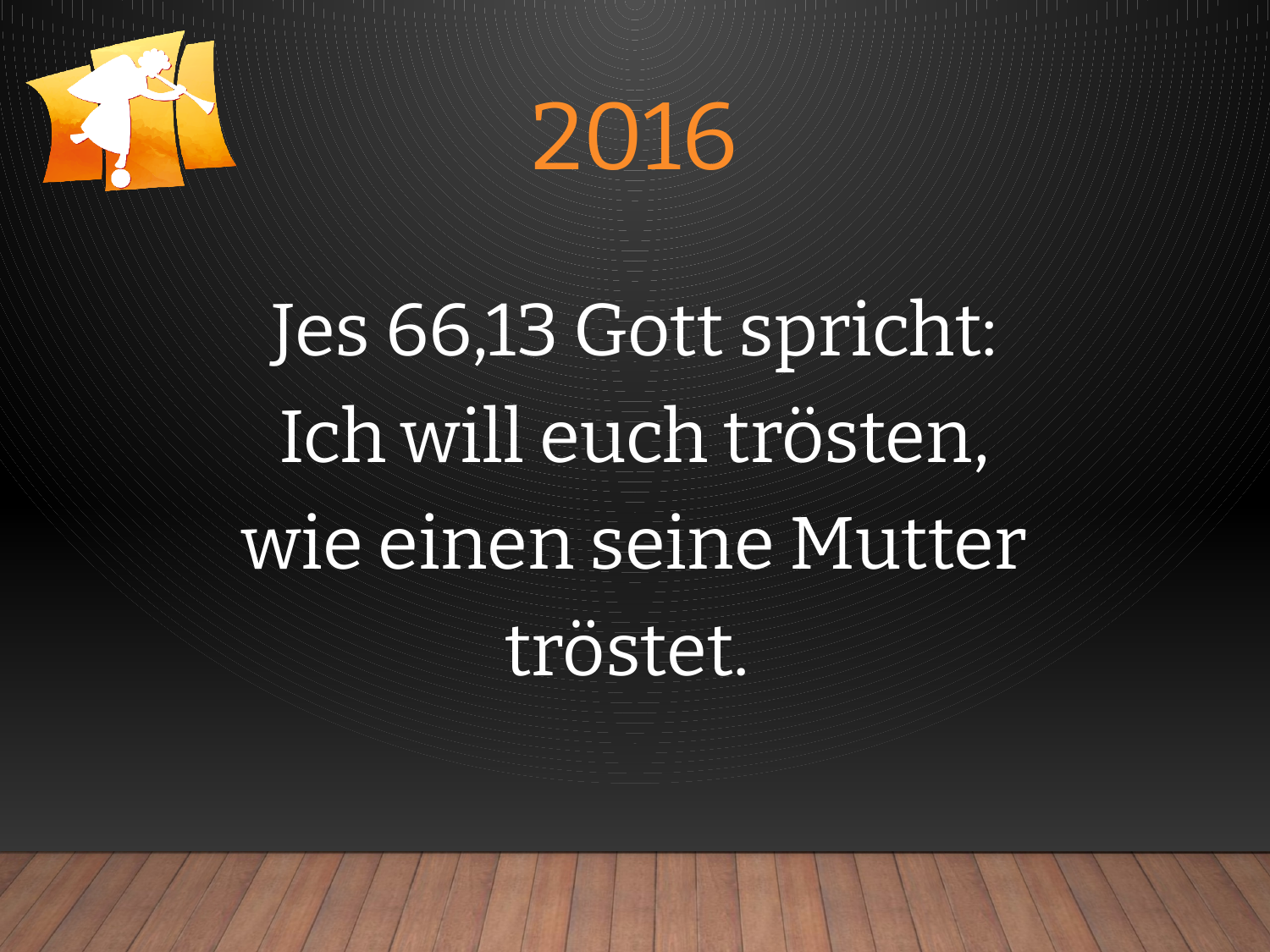

# 2016
Jes 66,13 Gott spricht: Ich will euch trösten, wie einen seine Mutter tröstet.